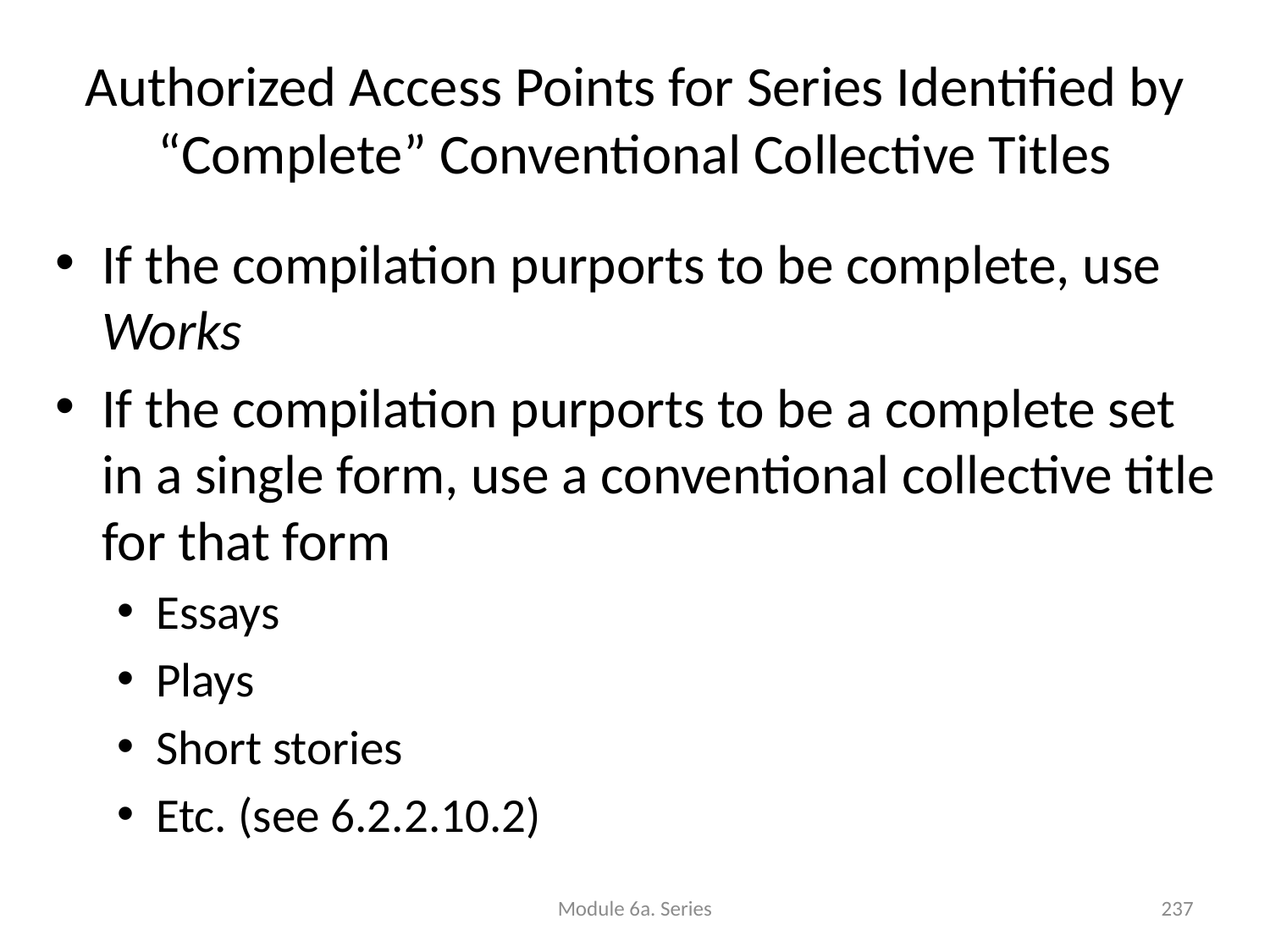

# Authorized Access Points for Series Identified by “Complete” Conventional Collective Titles
If the compilation purports to be complete, use Works
If the compilation purports to be a complete set in a single form, use a conventional collective title for that form
Essays
Plays
Short stories
Etc. (see 6.2.2.10.2)
Module 6a. Series
237